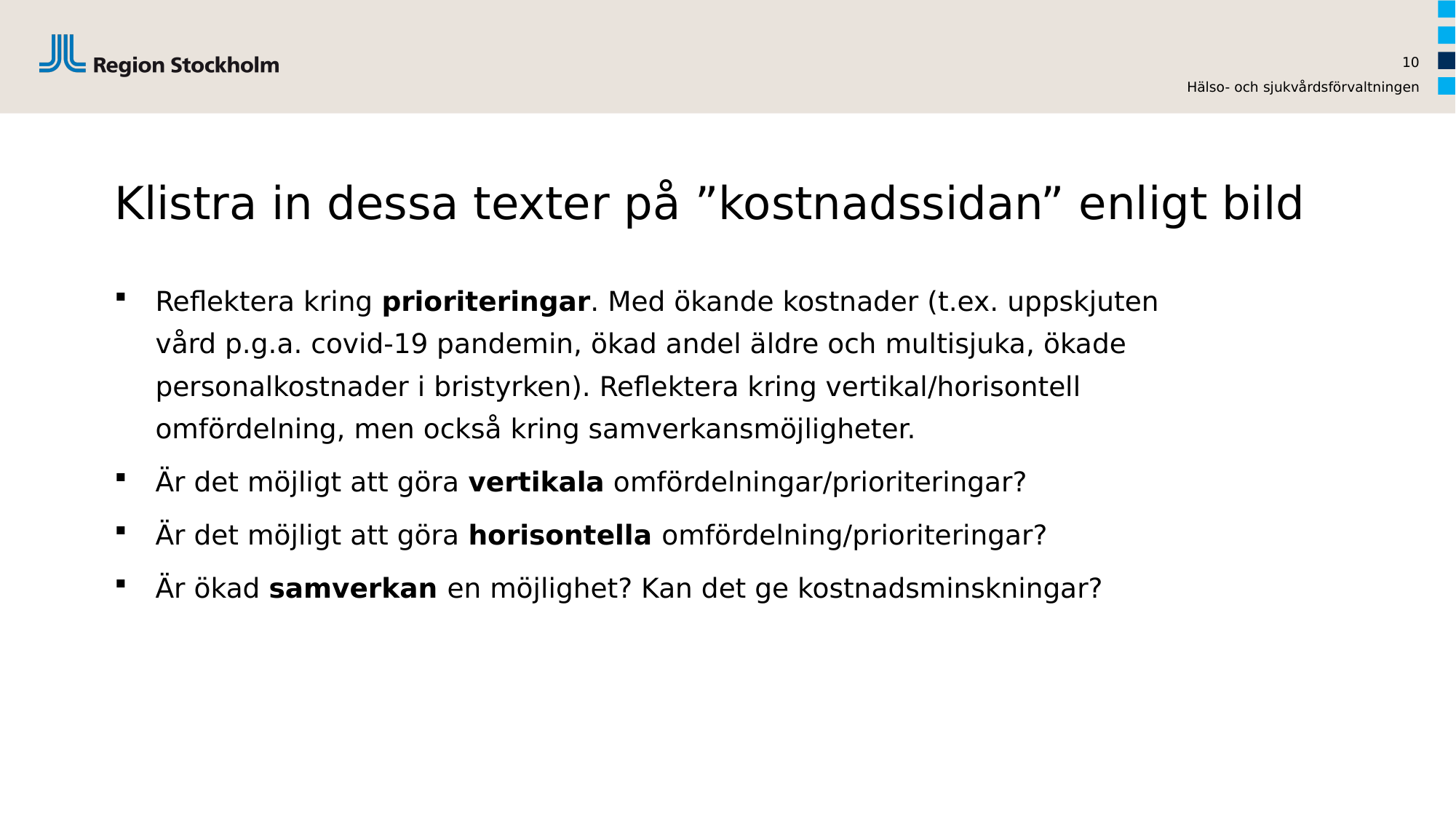

10
Hälso- och sjukvårdsförvaltningen
# Klistra in dessa texter på ”kostnadssidan” enligt bild
Reflektera kring prioriteringar. Med ökande kostnader (t.ex. uppskjuten vård p.g.a. covid-19 pandemin, ökad andel äldre och multisjuka, ökade personalkostnader i bristyrken). Reflektera kring vertikal/horisontell omfördelning, men också kring samverkansmöjligheter.
Är det möjligt att göra vertikala omfördelningar/prioriteringar?
Är det möjligt att göra horisontella omfördelning/prioriteringar?
Är ökad samverkan en möjlighet? Kan det ge kostnadsminskningar?